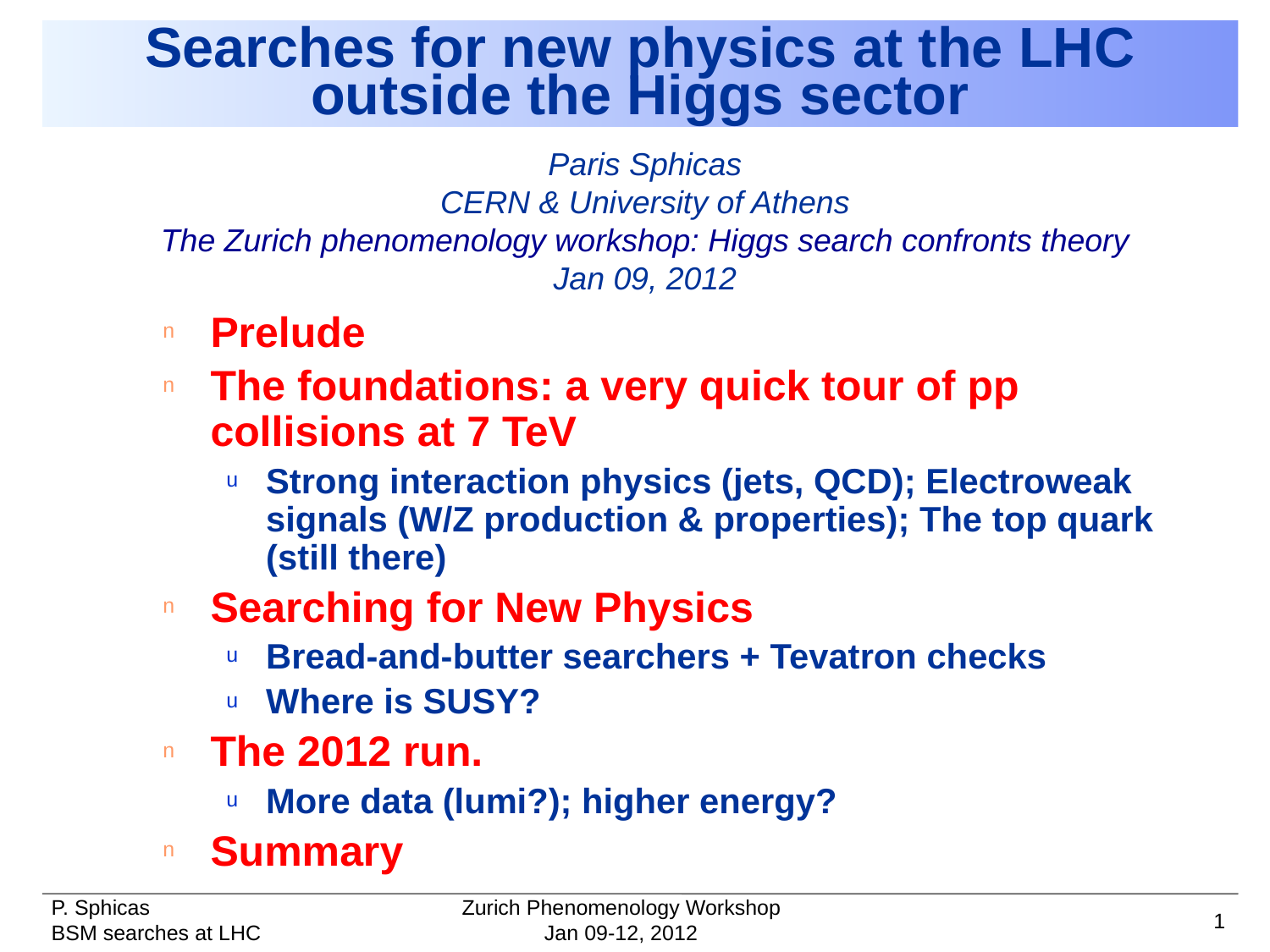

# Searches for new physics at the LHC outside the Higgs sector
Paris Sphicas
CERN & University of Athens
The Zurich phenomenology workshop: Higgs search confronts theory
Jan 09, 2012
Prelude
The foundations: a very quick tour of pp collisions at 7 TeV
Strong interaction physics (jets, QCD); Electroweak signals (W/Z production & properties); The top quark (still there)
Searching for New Physics
Bread-and-butter searchers + Tevatron checks
Where is SUSY?
The 2012 run.
More data (lumi?); higher energy?
Summary
Zurich Phenomenology Workshop
1
Jan 09-12, 2012